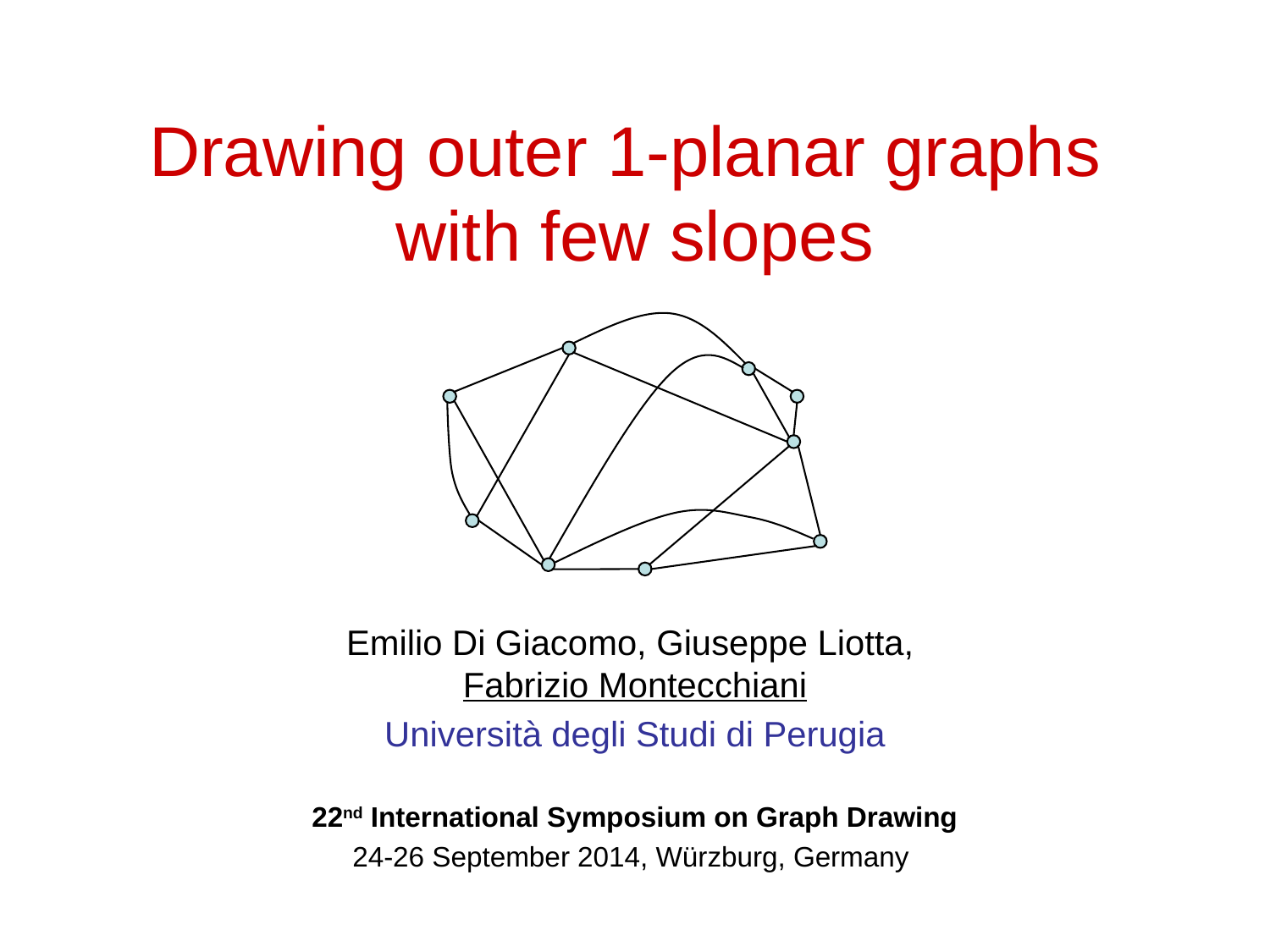

Drawing outer 1-planar graphs
with few slopes

Emilio Di Giacomo, Giuseppe Liotta,
Fabrizio Montecchiani
Università degli Studi di Perugia

22nd International Symposium on Graph Drawing
24-26 September 2014, Würzburg, Germany